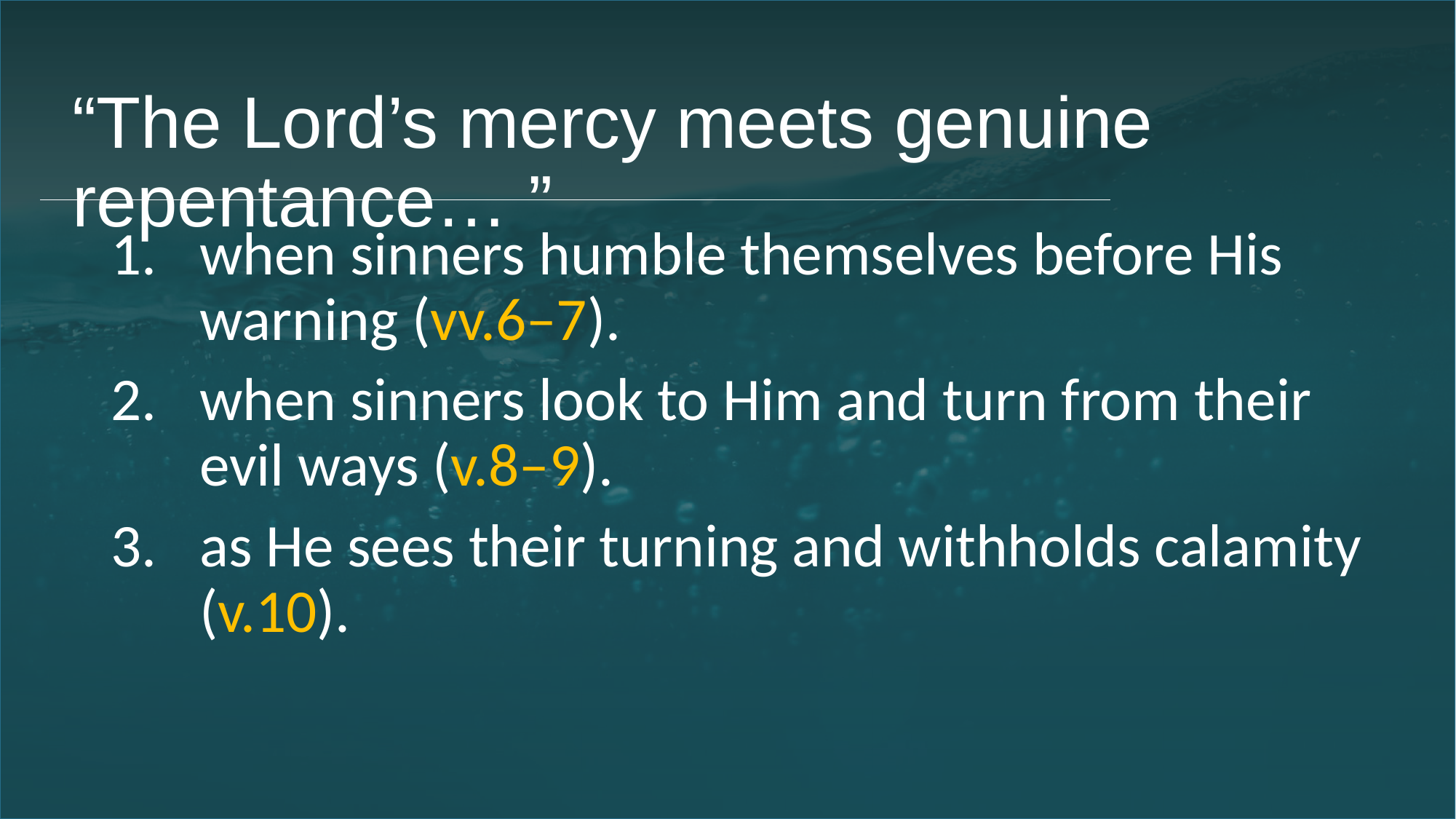

“The Lord’s mercy meets genuine repentance… ”
when sinners humble themselves before His warning (vv.6–7).
when sinners look to Him and turn from their evil ways (v.8–9).
as He sees their turning and withholds calamity (v.10).